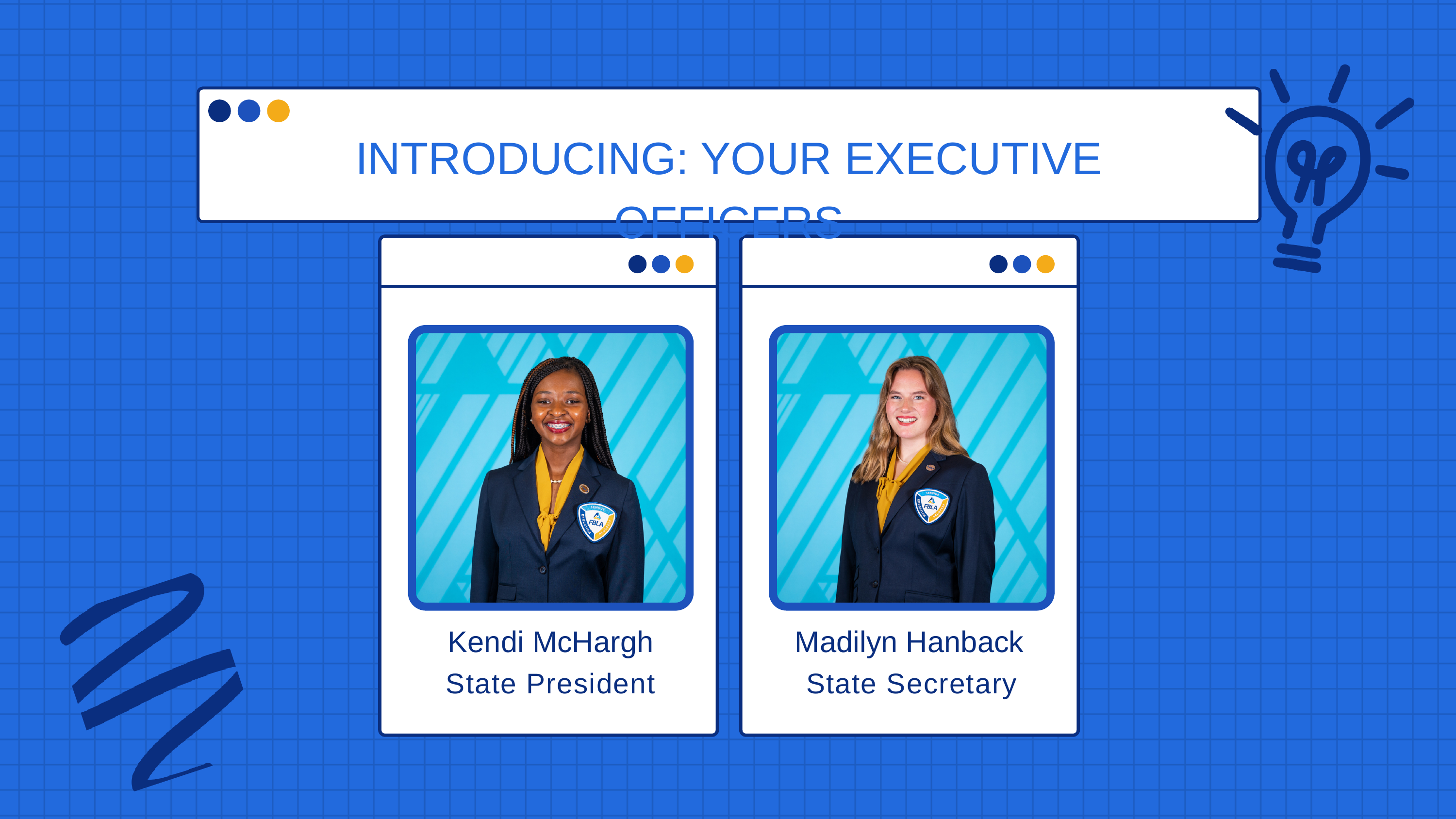

INTRODUCING: YOUR EXECUTIVE OFFICERS

Kendi McHargh
Madilyn Hanback
State President
State Secretary